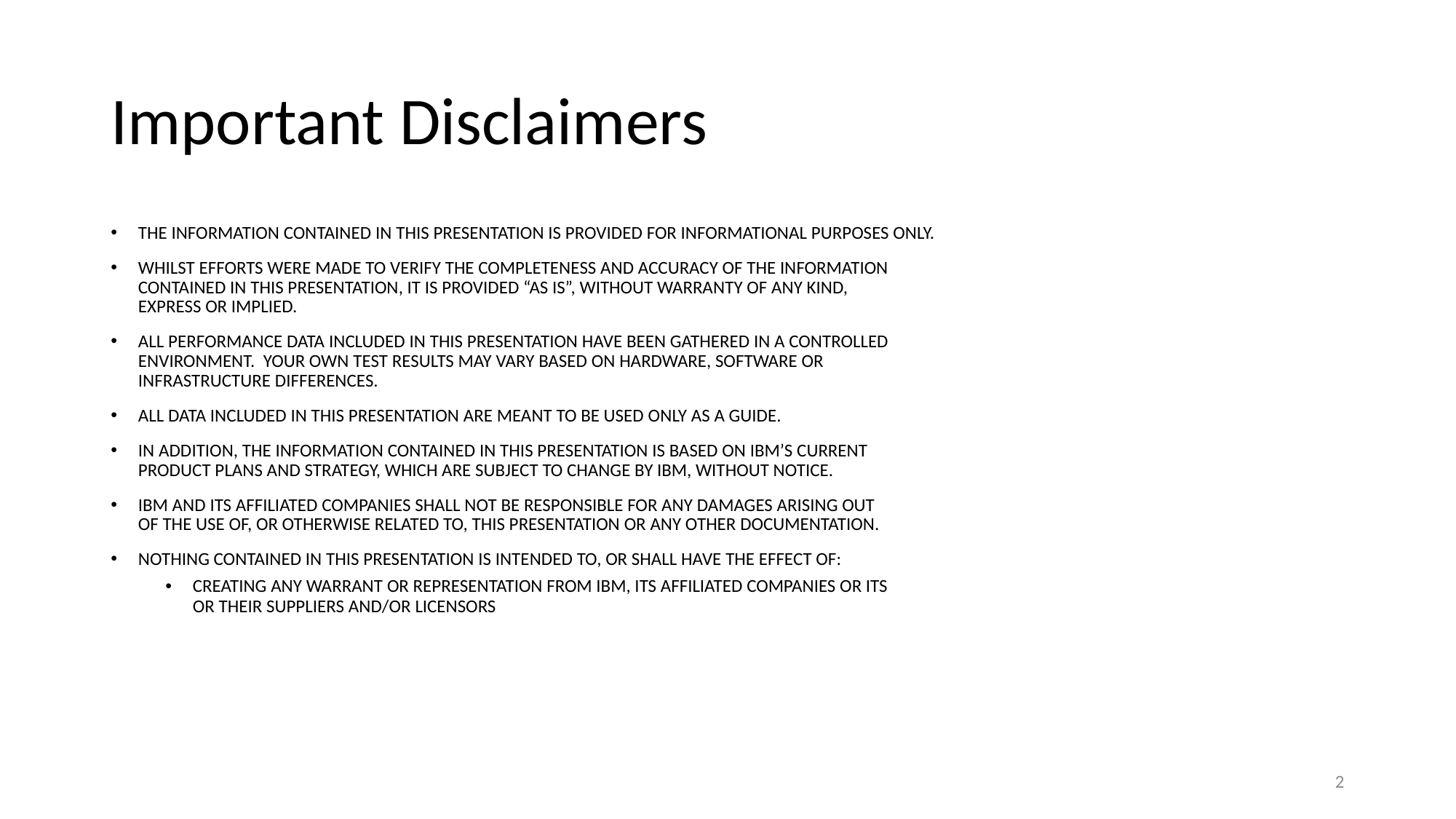

# Important Disclaimers
THE INFORMATION CONTAINED IN THIS PRESENTATION IS PROVIDED FOR INFORMATIONAL PURPOSES ONLY.
WHILST EFFORTS WERE MADE TO VERIFY THE COMPLETENESS AND ACCURACY OF THE INFORMATION
CONTAINED IN THIS PRESENTATION, IT IS PROVIDED “AS IS”, WITHOUT WARRANTY OF ANY KIND,
EXPRESS OR IMPLIED.
ALL PERFORMANCE DATA INCLUDED IN THIS PRESENTATION HAVE BEEN GATHERED IN A CONTROLLED
ENVIRONMENT.  YOUR OWN TEST RESULTS MAY VARY BASED ON HARDWARE, SOFTWARE OR
INFRASTRUCTURE DIFFERENCES.
ALL DATA INCLUDED IN THIS PRESENTATION ARE MEANT TO BE USED ONLY AS A GUIDE.
IN ADDITION, THE INFORMATION CONTAINED IN THIS PRESENTATION IS BASED ON IBM’S CURRENT
PRODUCT PLANS AND STRATEGY, WHICH ARE SUBJECT TO CHANGE BY IBM, WITHOUT NOTICE.
IBM AND ITS AFFILIATED COMPANIES SHALL NOT BE RESPONSIBLE FOR ANY DAMAGES ARISING OUT
OF THE USE OF, OR OTHERWISE RELATED TO, THIS PRESENTATION OR ANY OTHER DOCUMENTATION.
NOTHING CONTAINED IN THIS PRESENTATION IS INTENDED TO, OR SHALL HAVE THE EFFECT OF:
CREATING ANY WARRANT OR REPRESENTATION FROM IBM, ITS AFFILIATED COMPANIES OR ITS
OR THEIR SUPPLIERS AND/OR LICENSORS

2